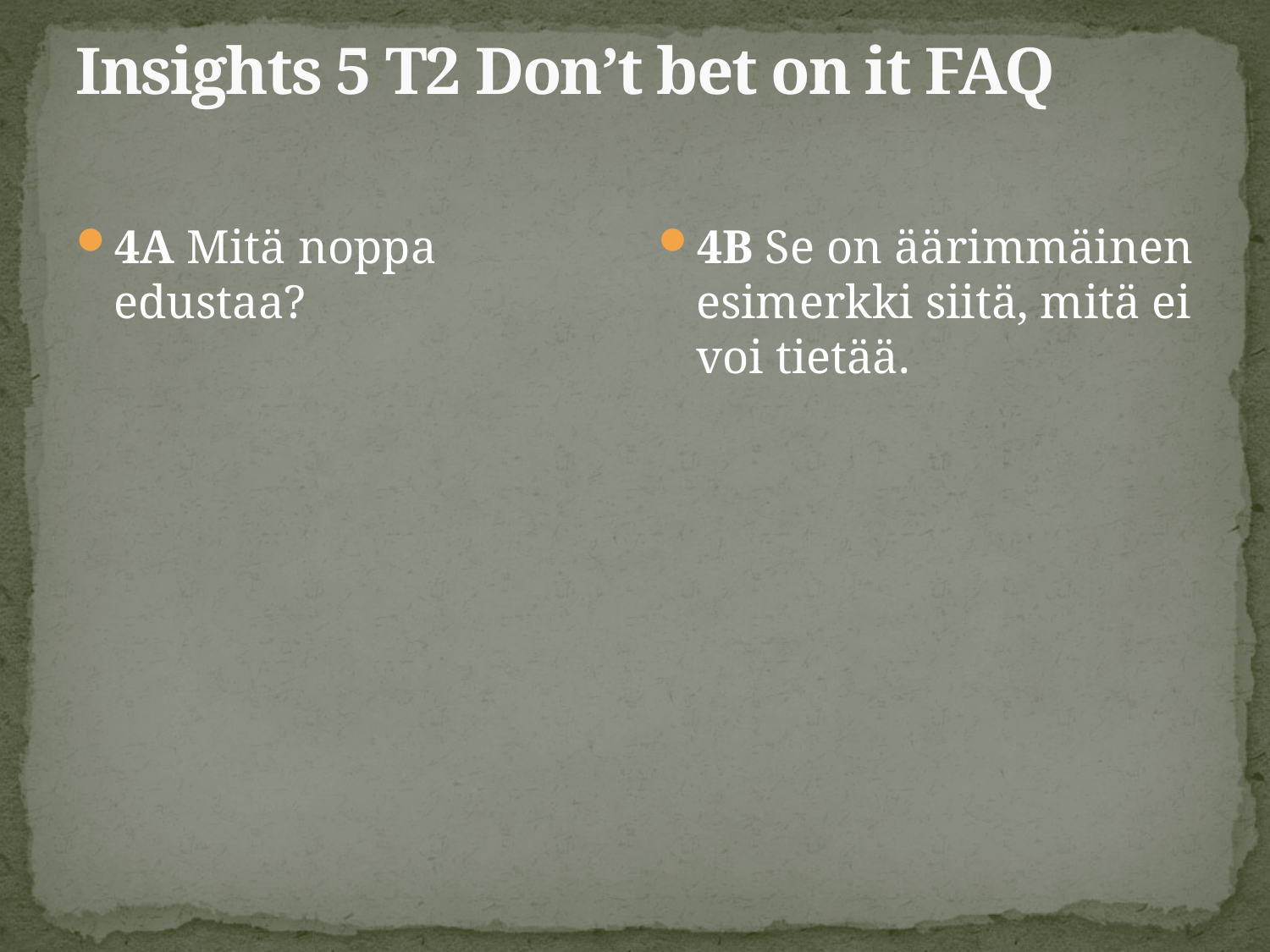

# Insights 5 T2 Don’t bet on it FAQ
4A Mitä noppa edustaa?
4B Se on äärimmäinen esimerkki siitä, mitä ei voi tietää.